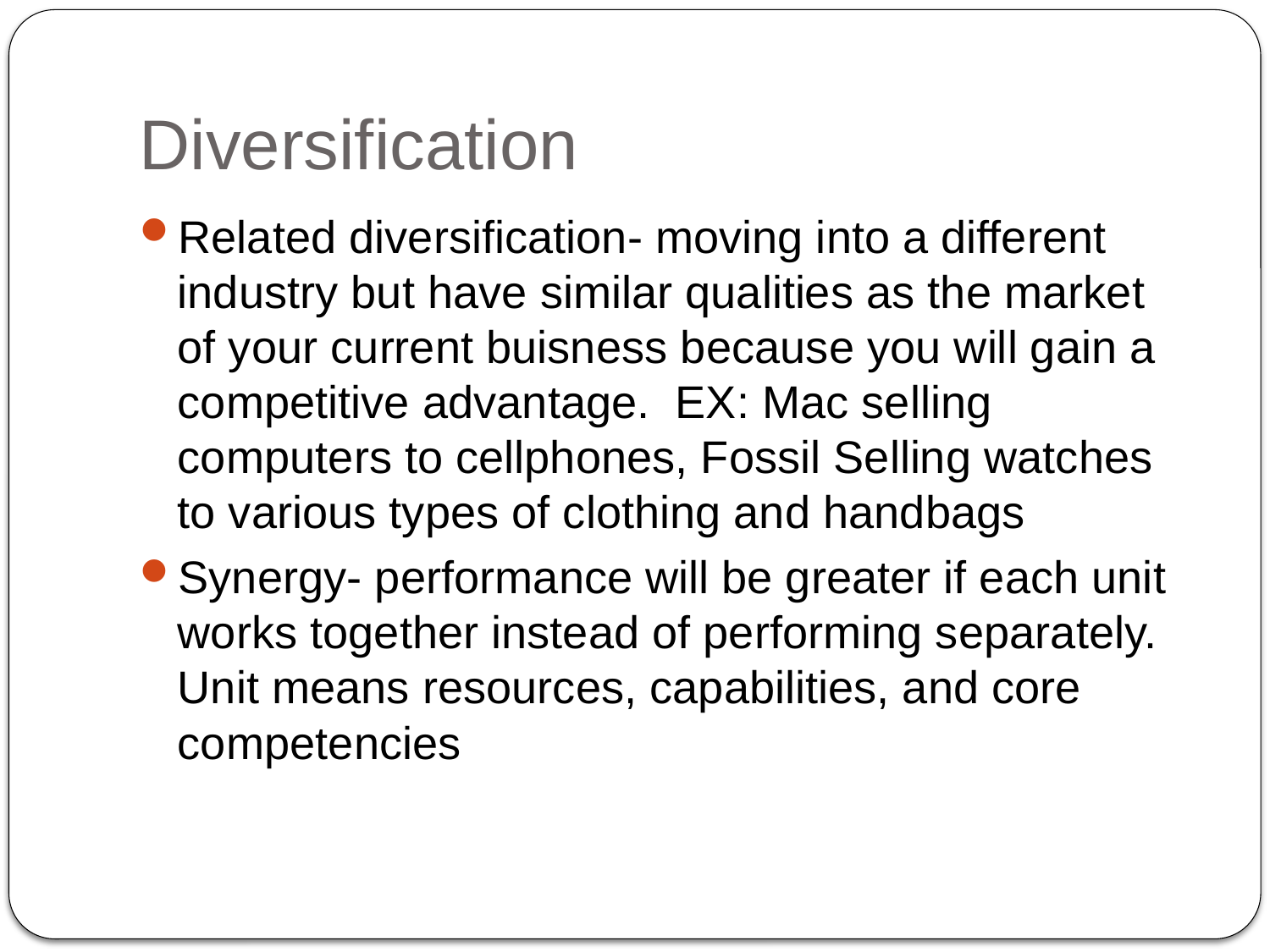

# Diversification
Related diversification- moving into a different industry but have similar qualities as the market of your current buisness because you will gain a competitive advantage.  EX: Mac selling computers to cellphones, Fossil Selling watches to various types of clothing and handbags
Synergy- performance will be greater if each unit works together instead of performing separately. Unit means resources, capabilities, and core competencies